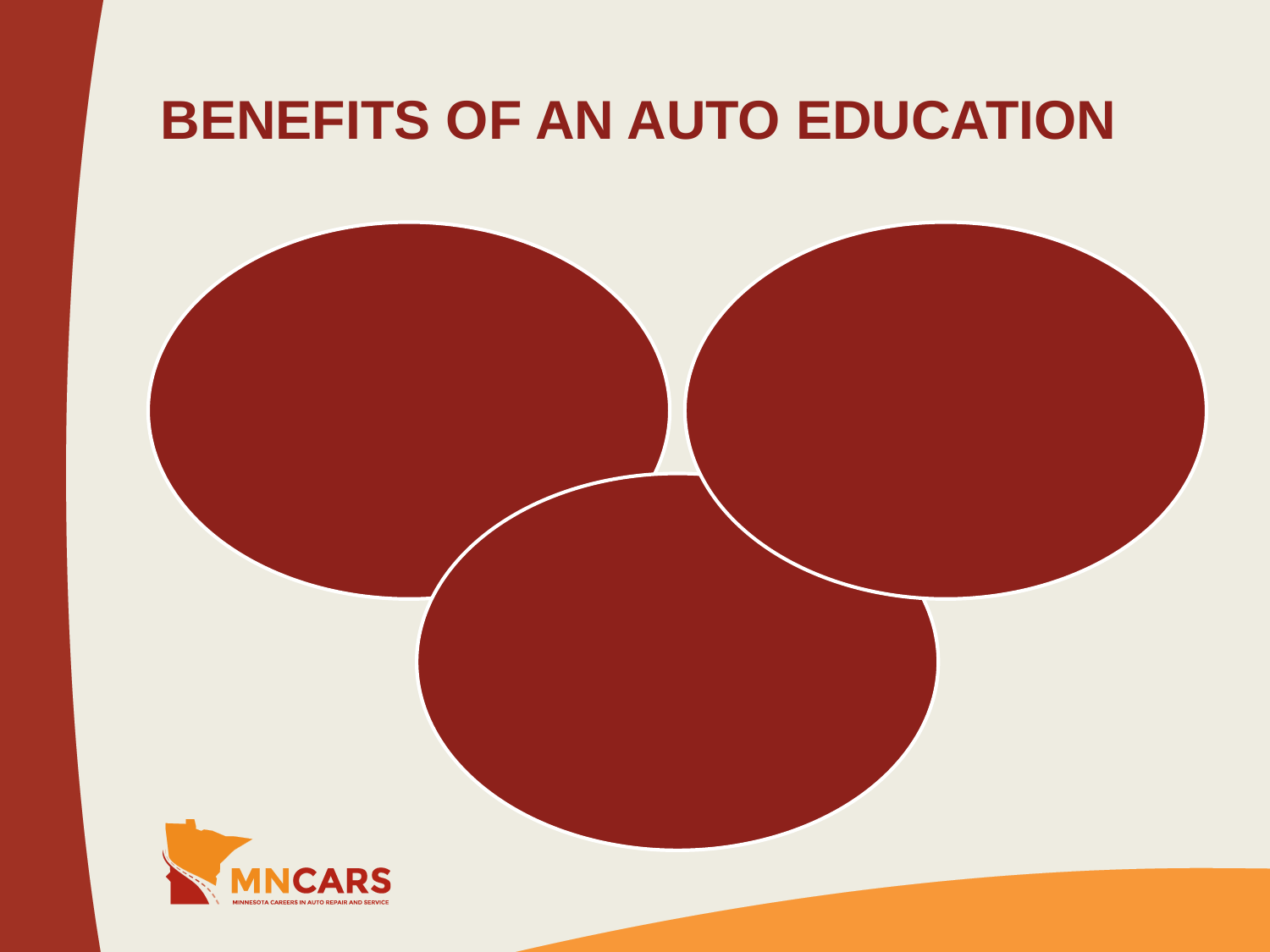

# Benefits of an Auto Education
Affordability
(Two-year programs)
Passion
(Career where you do what you love)
Industry Demand
(Openings now with strong earning potential)